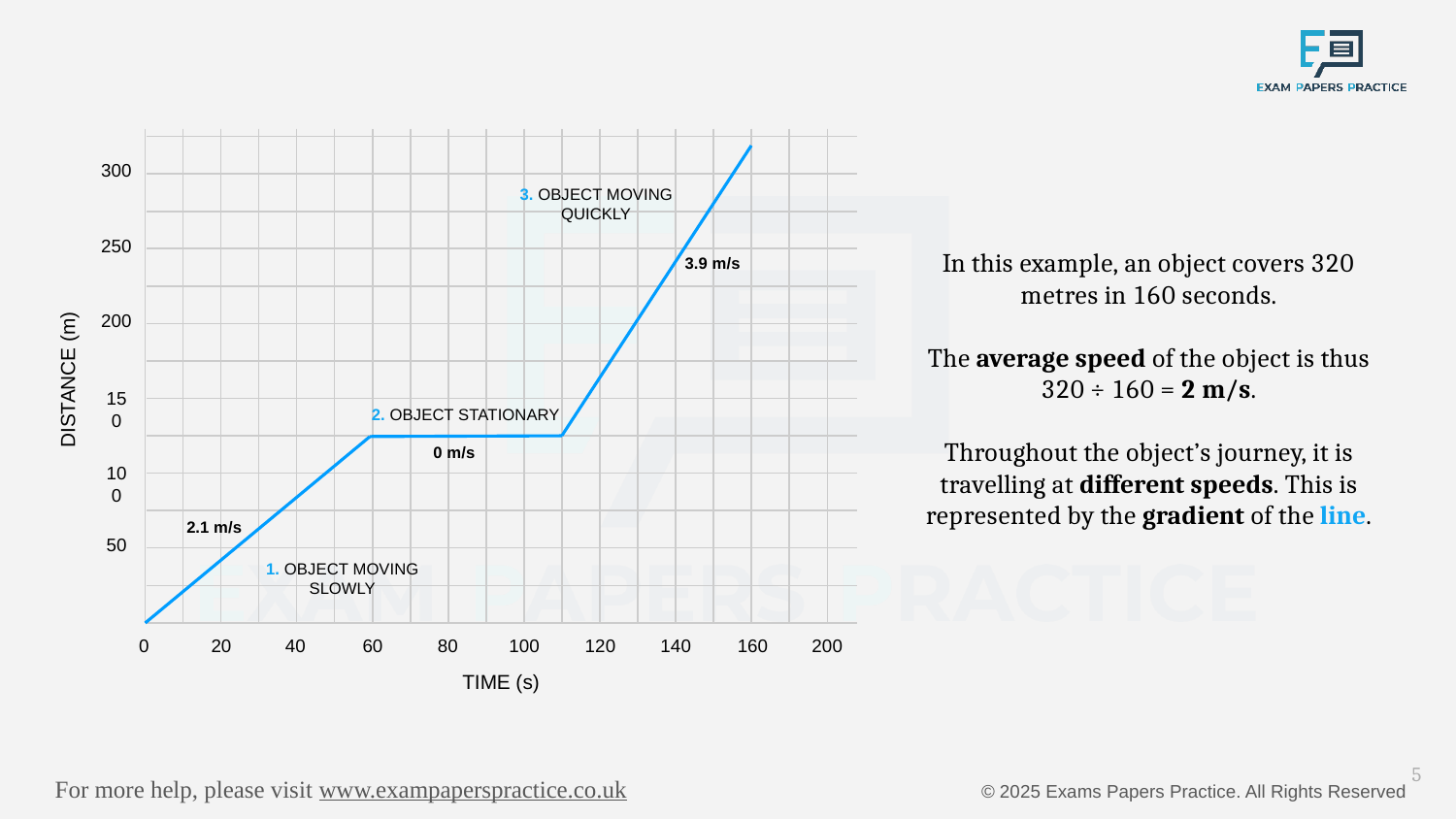

300
250
200
DISTANCE (m)
150
100
50
0
20
40
60
80
100
120
140
160
200
TIME (s)
3. OBJECT MOVING QUICKLY
2. OBJECT STATIONARY
1. OBJECT MOVING SLOWLY
In this example, an object covers 320 metres in 160 seconds.

The average speed of the object is thus 320 ÷ 160 = 2 m/s.

Throughout the object’s journey, it is travelling at different speeds. This is represented by the gradient of the line.
3.9 m/s

0 m/s
2.1 m/s
5